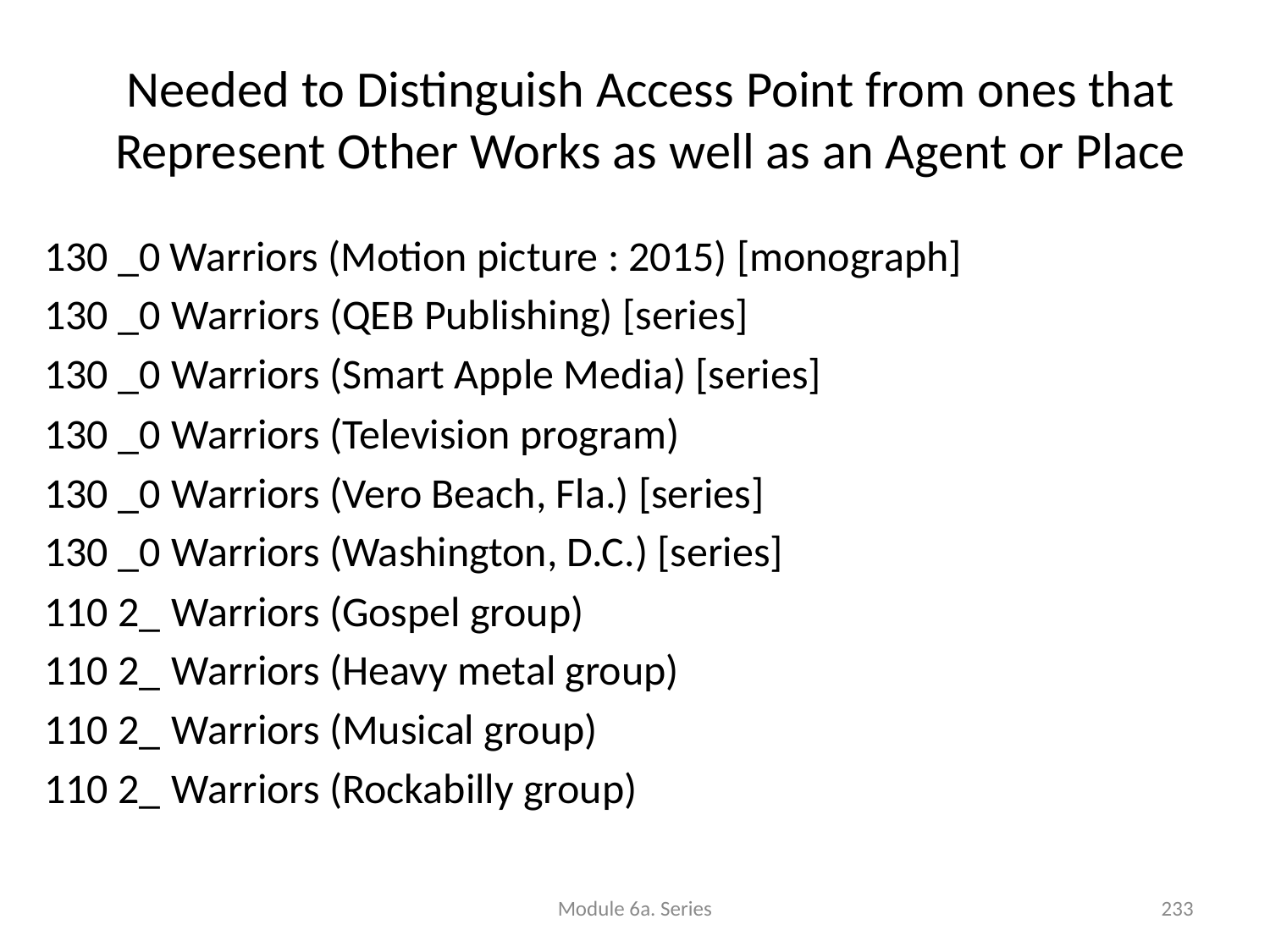

Needed to Distinguish Access Point from ones that Represent Other Works as well as an Agent or Place
130 _0 Warriors (Motion picture : 2015) [monograph]
130 _0	Warriors (QEB Publishing) [series]
130 _0	Warriors (Smart Apple Media) [series]
130 _0	Warriors (Television program)
130 _0	Warriors (Vero Beach, Fla.) [series]
130 _0	Warriors (Washington, D.C.) [series]
110 2_	Warriors (Gospel group)
110 2_	Warriors (Heavy metal group)
110 2_	Warriors (Musical group)
110 2_	Warriors (Rockabilly group)
Module 6a. Series
233